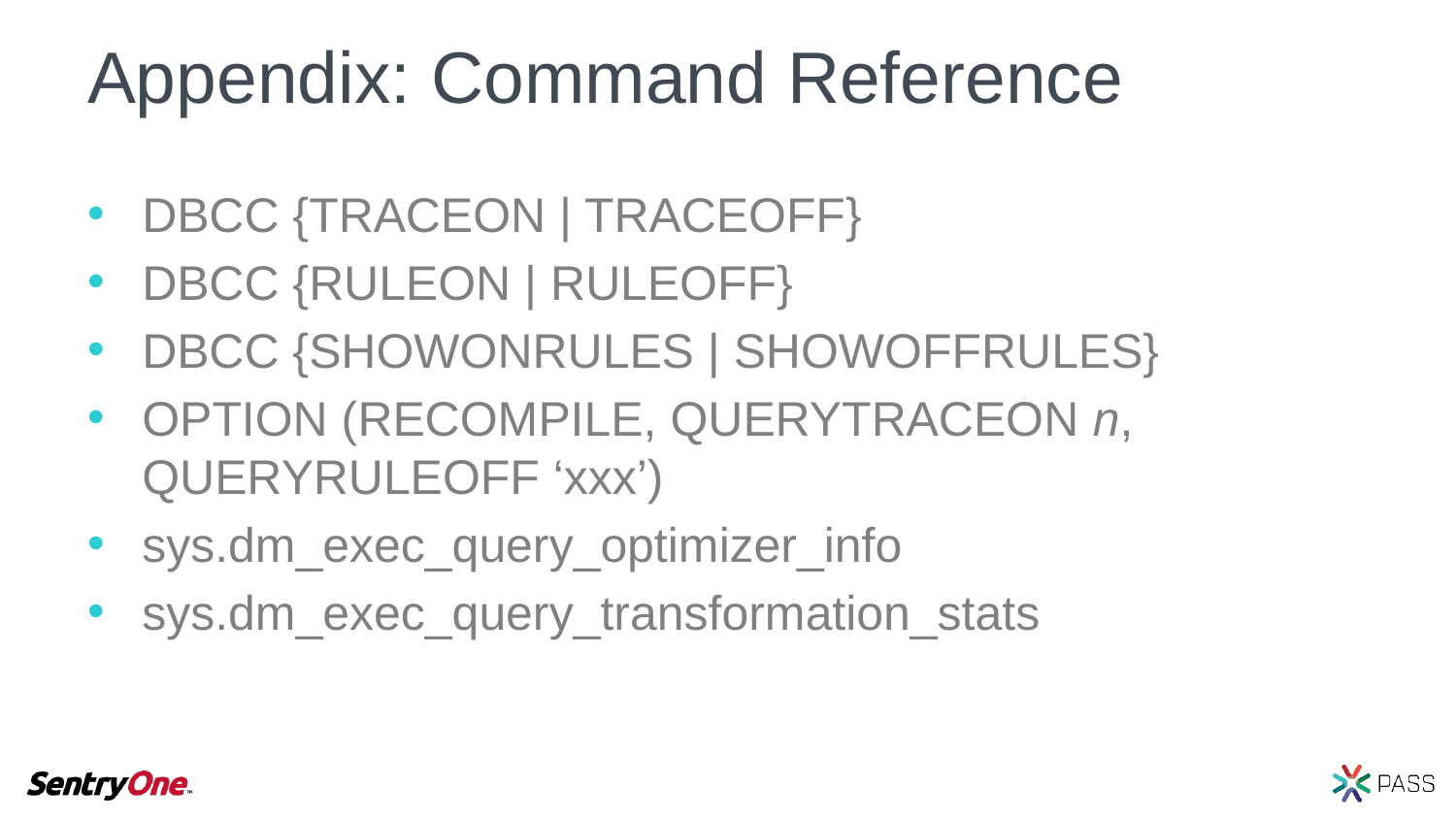

# Appendix: Command Reference
DBCC {TRACEON | TRACEOFF}
DBCC {RULEON | RULEOFF}
DBCC {SHOWONRULES | SHOWOFFRULES}
OPTION (RECOMPILE, QUERYTRACEON n, QUERYRULEOFF ‘xxx’)
sys.dm_exec_query_optimizer_info
sys.dm_exec_query_transformation_stats